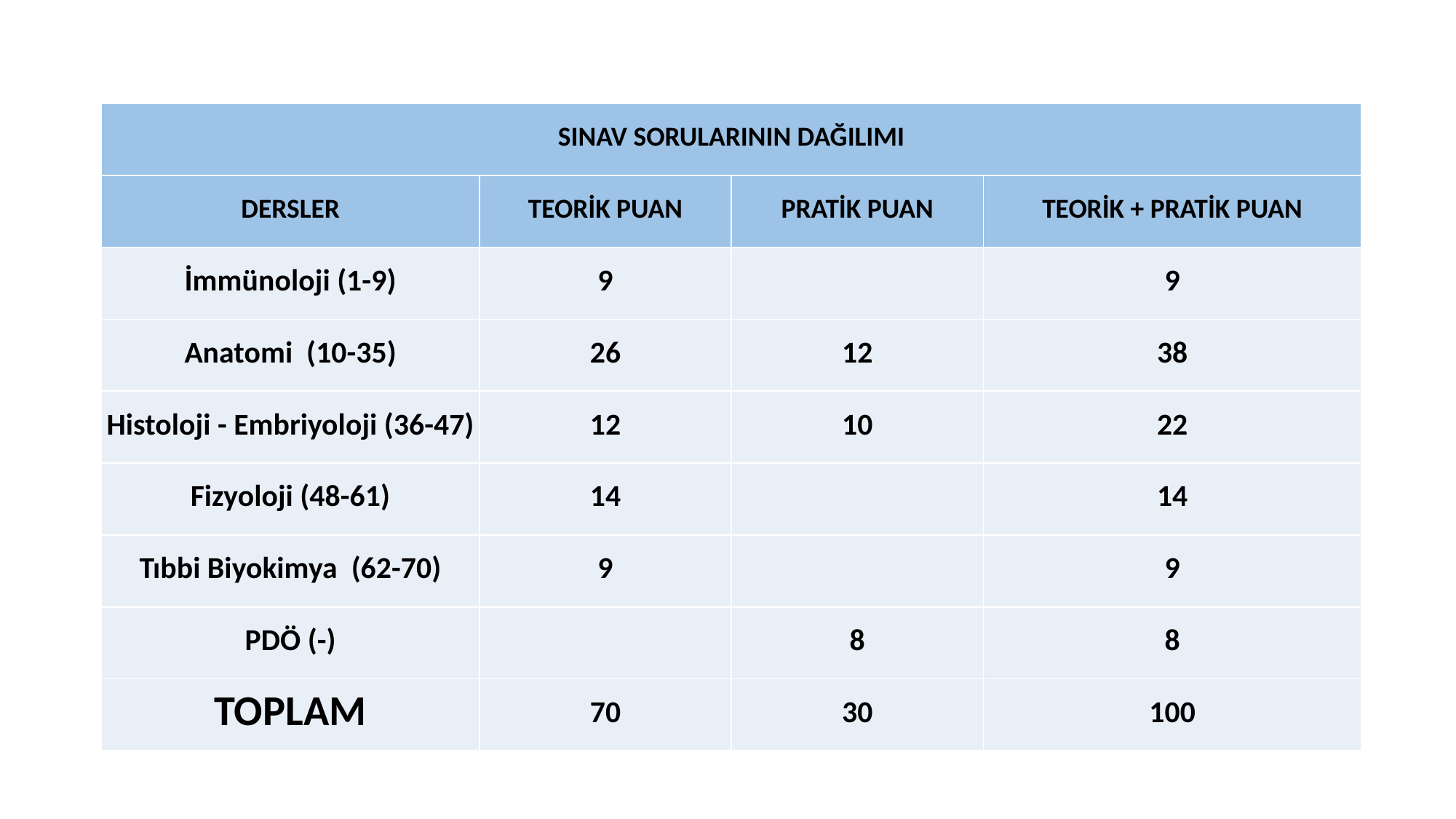

| SINAV SORULARININ DAĞILIMI |  |  |  |
| --- | --- | --- | --- |
| DERSLER | TEORİK PUAN | PRATİK PUAN | TEORİK + PRATİK PUAN |
| İmmünoloji (1-9) | 9 |  | 9 |
| Anatomi (10-35) | 26 | 12 | 38 |
| Histoloji - Embriyoloji (36-47) | 12 | 10 | 22 |
| Fizyoloji (48-61) | 14 |  | 14 |
| Tıbbi Biyokimya (62-70) | 9 |  | 9 |
| PDÖ (-) |  | 8 | 8 |
| TOPLAM | 70 | 30 | 100 |